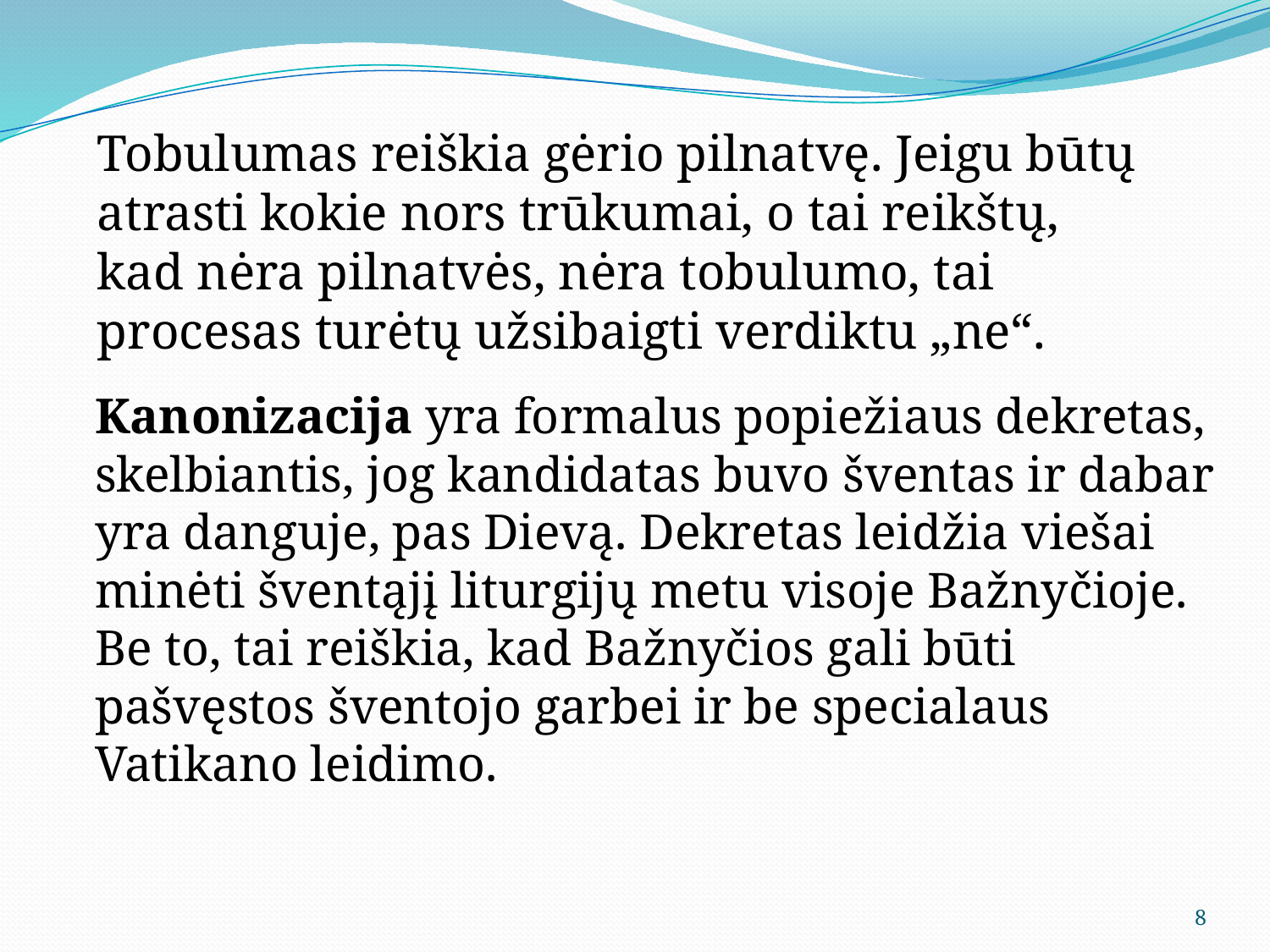

Tobulumas reiškia gėrio pilnatvę. Jeigu būtų atrasti kokie nors trūkumai, o tai reikštų, kad nėra pilnatvės, nėra tobulumo, tai procesas turėtų užsibaigti verdiktu „ne“.
# Kanonizacija yra formalus popiežiaus dekretas, skelbiantis, jog kandidatas buvo šventas ir dabar yra danguje, pas Dievą. Dekretas leidžia viešai minėti šventąjį liturgijų metu visoje Bažnyčioje. Be to, tai reiškia, kad Bažnyčios gali būti pašvęstos šventojo garbei ir be specialaus Vatikano leidimo.
8